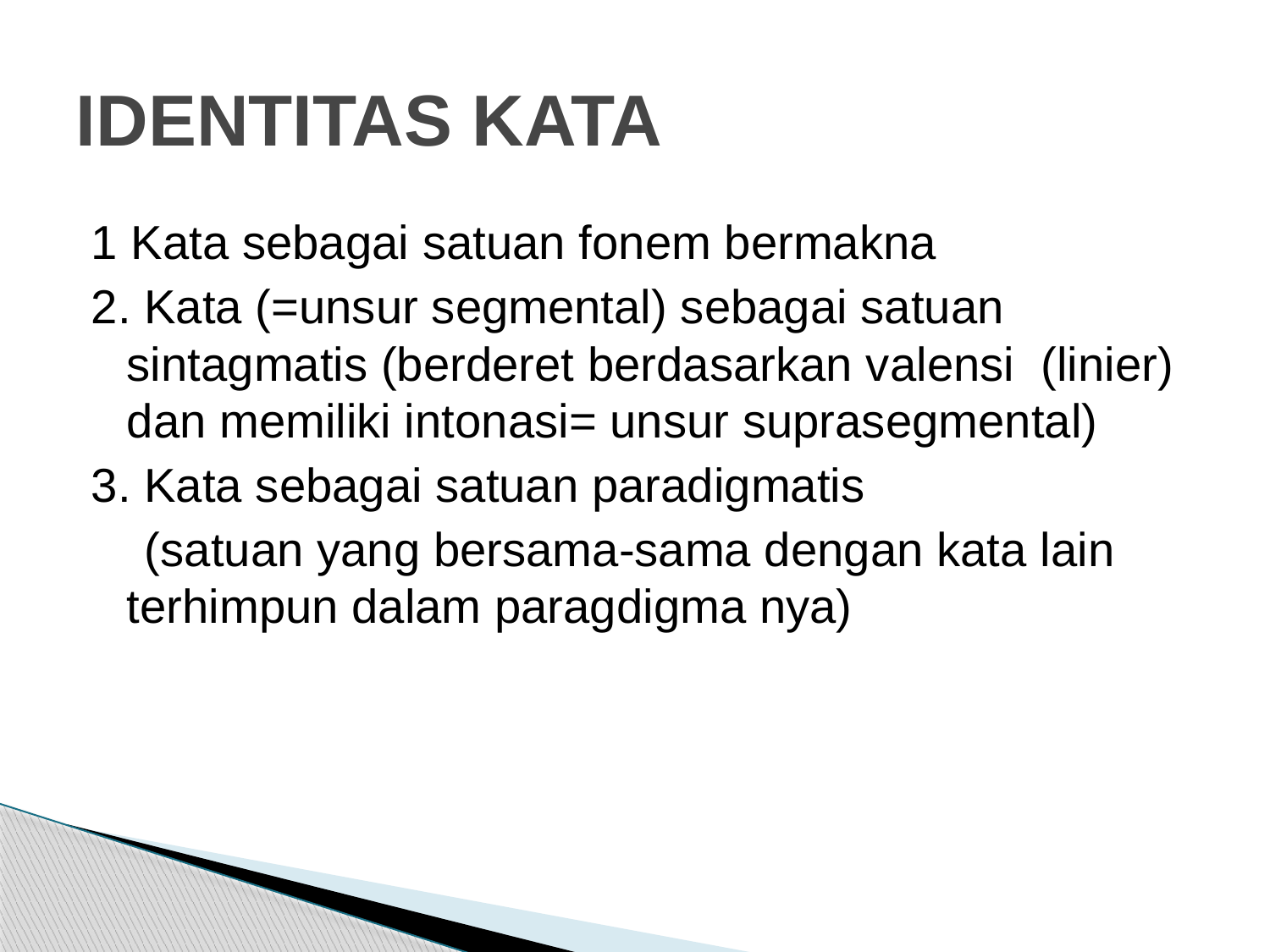

# IDENTITAS KATA
1 Kata sebagai satuan fonem bermakna
2. Kata (=unsur segmental) sebagai satuan sintagmatis (berderet berdasarkan valensi  (linier) dan memiliki intonasi= unsur suprasegmental)
3. Kata sebagai satuan paradigmatis
    (satuan yang bersama-sama dengan kata lain terhimpun dalam paragdigma nya)